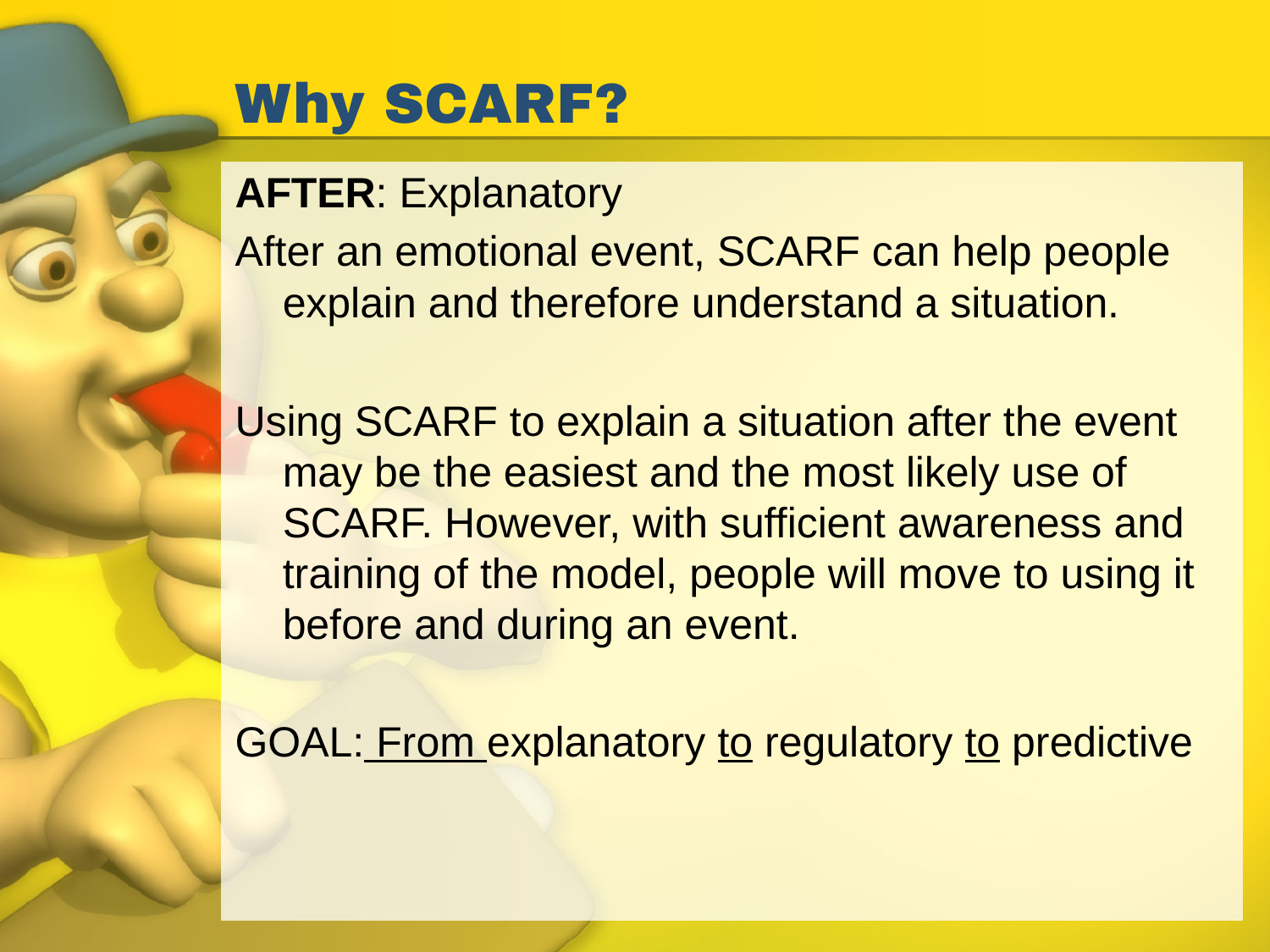

# Why SCARF?
AFTER: Explanatory
After an emotional event, SCARF can help people explain and therefore understand a situation.

Using SCARF to explain a situation after the event may be the easiest and the most likely use of SCARF. However, with sufficient awareness and training of the model, people will move to using it before and during an event.

GOAL: From explanatory to regulatory to predictive